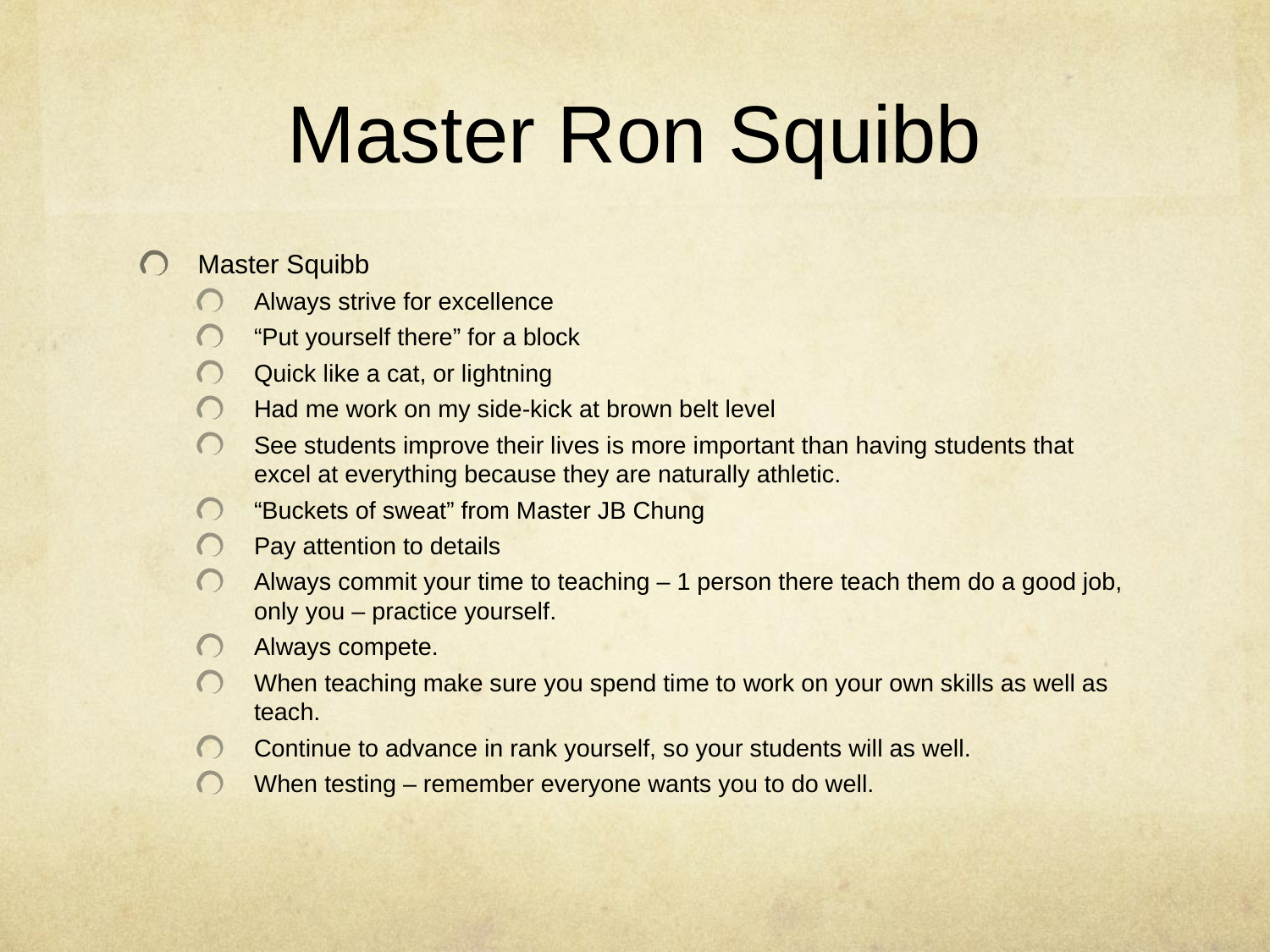

# Master Ron Squibb
Master Squibb
Always strive for excellence
“Put yourself there” for a block
Quick like a cat, or lightning
Had me work on my side-kick at brown belt level
See students improve their lives is more important than having students that excel at everything because they are naturally athletic.
“Buckets of sweat” from Master JB Chung
Pay attention to details
Always commit your time to teaching – 1 person there teach them do a good job, only you – practice yourself.
Always compete.
When teaching make sure you spend time to work on your own skills as well as teach.
Continue to advance in rank yourself, so your students will as well.
When testing – remember everyone wants you to do well.